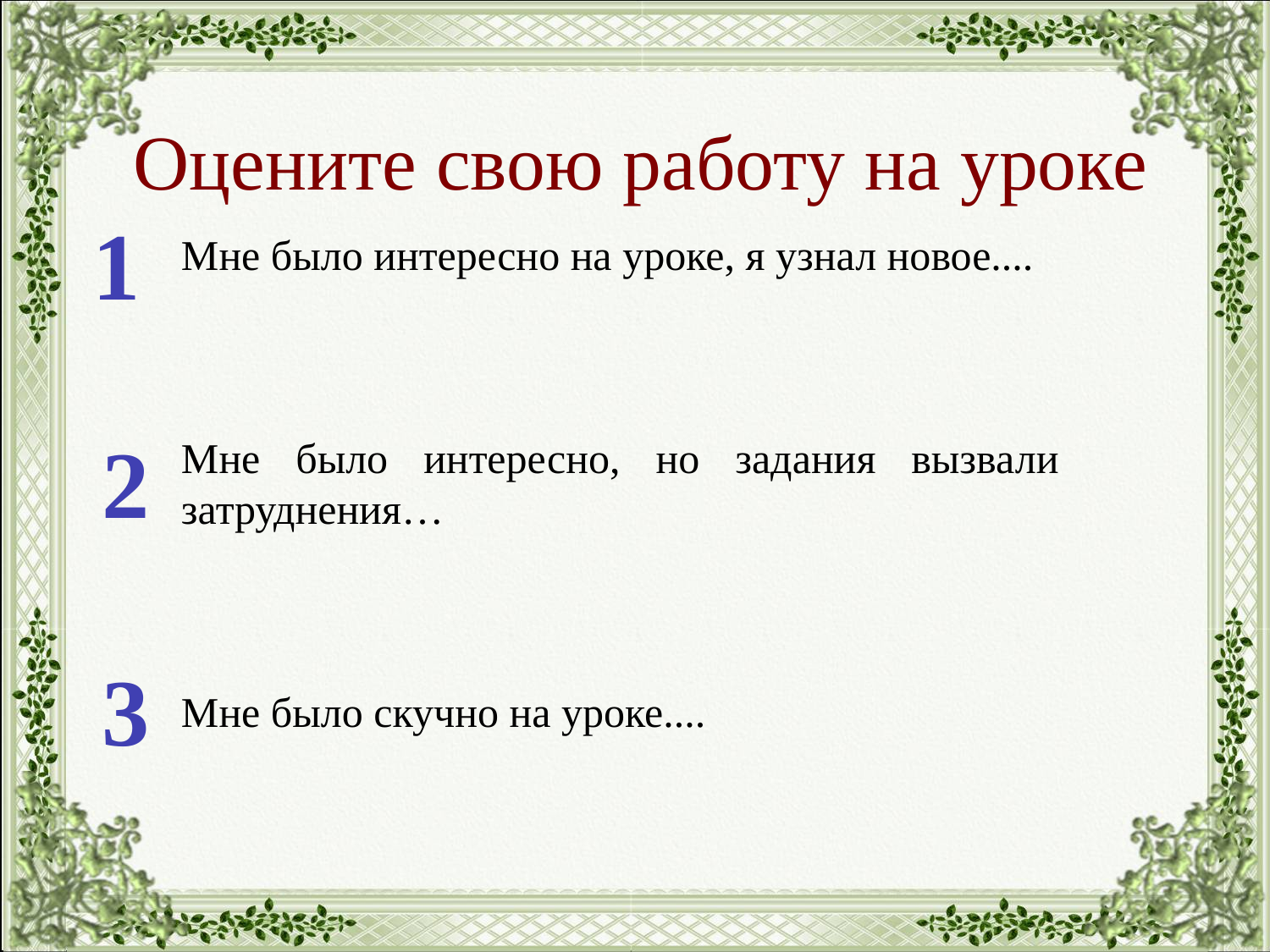

# Оцените свою работу на уроке
1
Мне было интересно на уроке, я узнал новое....

Мне было интересно, но задания вызвали затруднения…

Мне было скучно на уроке....

2
3